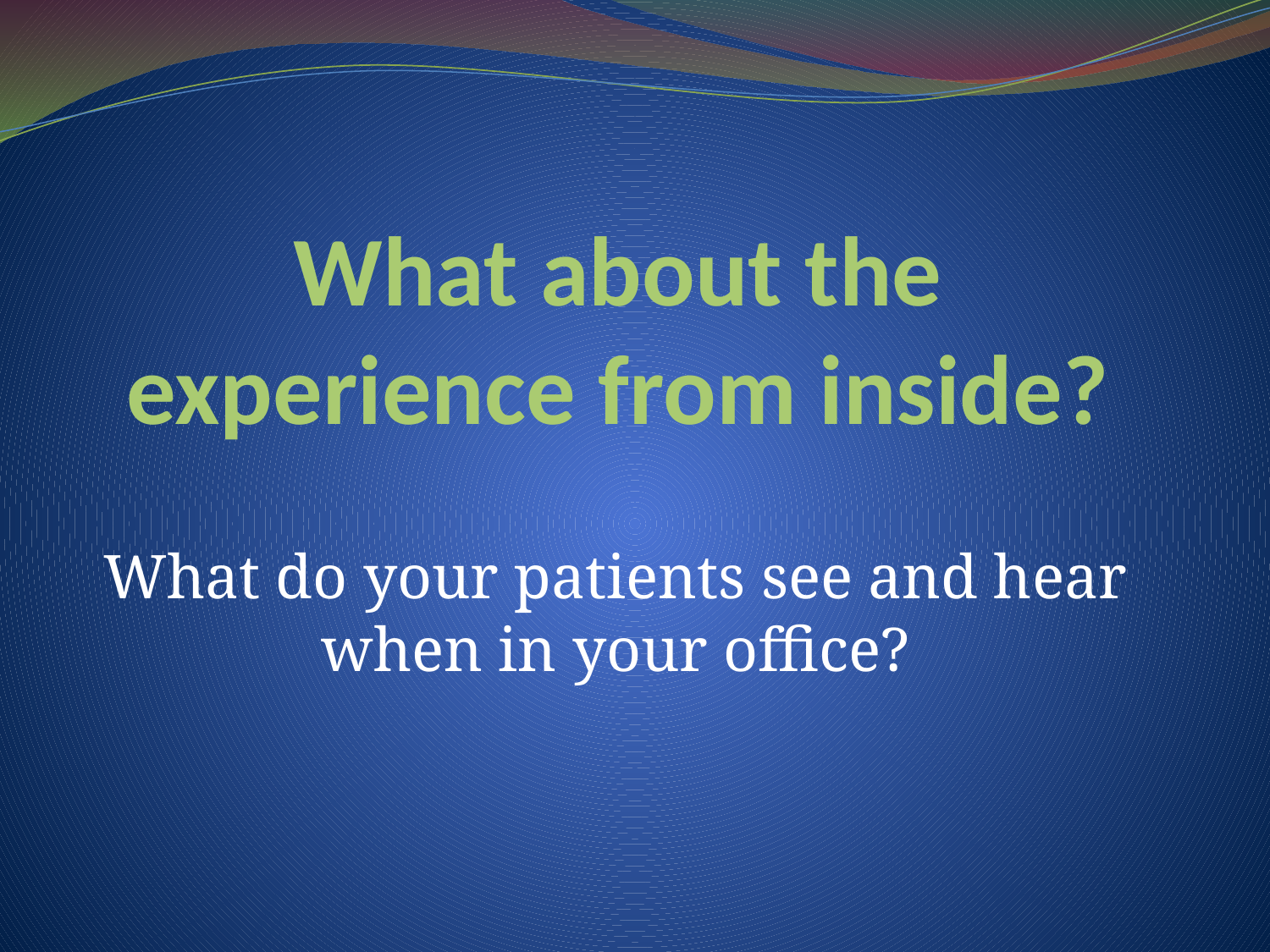

# What about the experience from inside?

What do your patients see and hear when in your office?